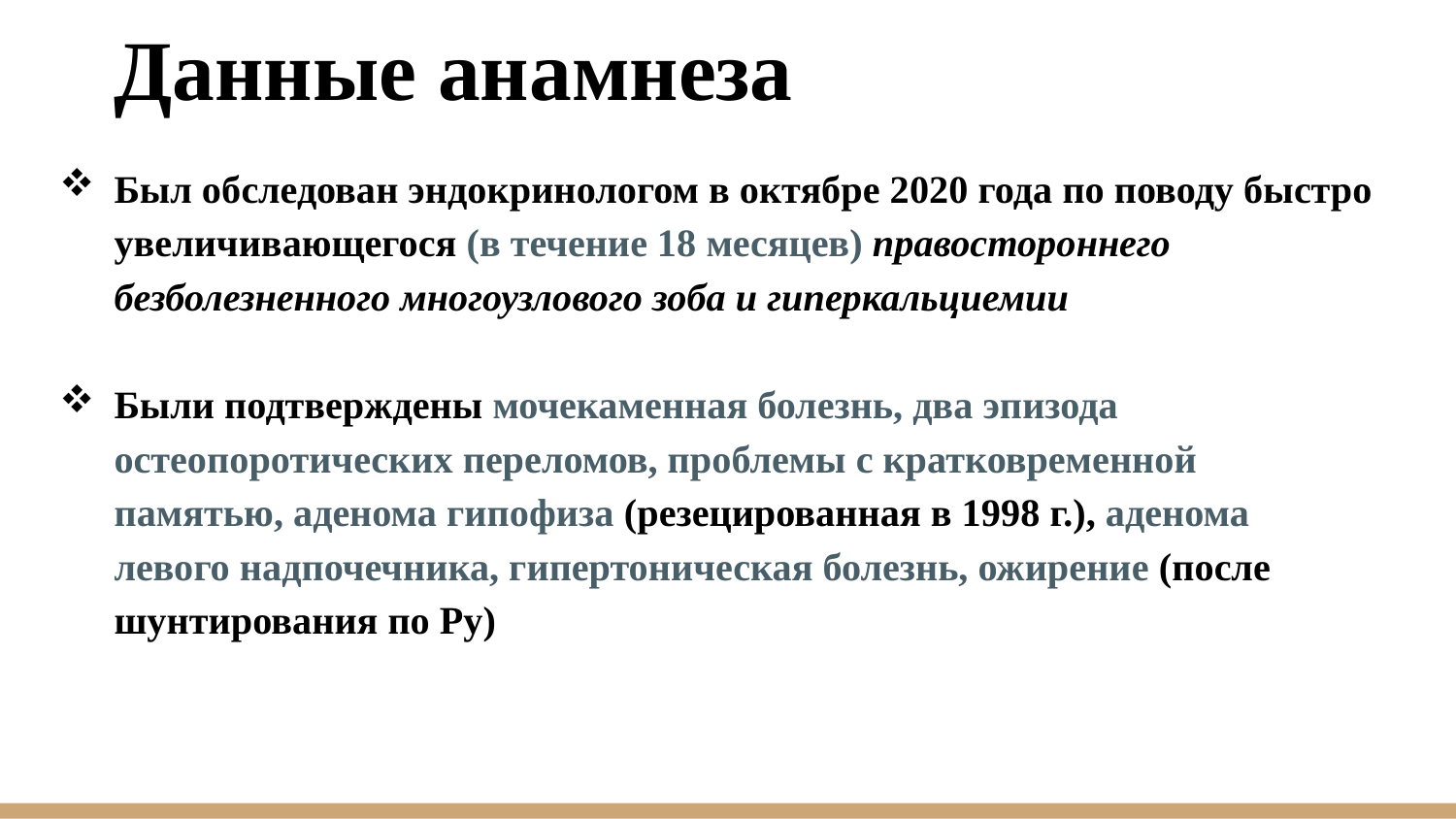

# Данные анамнеза
Был обследован эндокринологом в октябре 2020 года по поводу быстро увеличивающегося (в течение 18 месяцев) правостороннего безболезненного многоузлового зоба и гиперкальциемии

Были подтверждены мочекаменная болезнь, два эпизода остеопоротических переломов, проблемы с кратковременной памятью, аденома гипофиза (резецированная в 1998 г.), аденома левого надпочечника, гипертоническая болезнь, ожирение (после шунтирования по Ру)